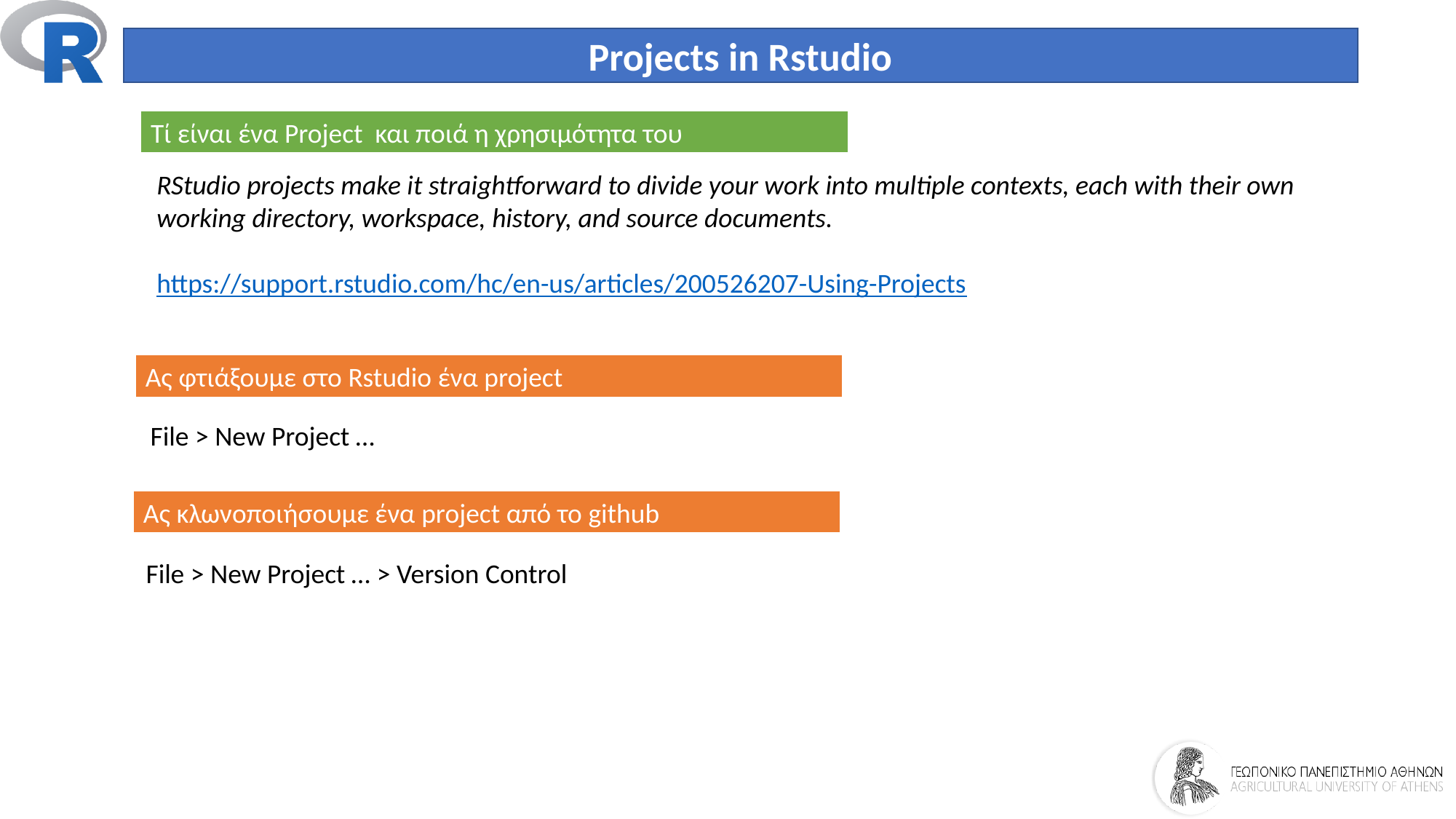

Projects in Rstudio
Τί είναι ένα Project  και ποιά η χρησιμότητα του
RStudio projects make it straightforward to divide your work into multiple contexts, each with their own working directory, workspace, history, and source documents.

https://support.rstudio.com/hc/en-us/articles/200526207-Using-Projects
Ας φτιάξουμε στο Rstudio ένα project
File > New Project …
Ας κλωνοποιήσουμε ένα project από το github
File > New Project … > Version Control